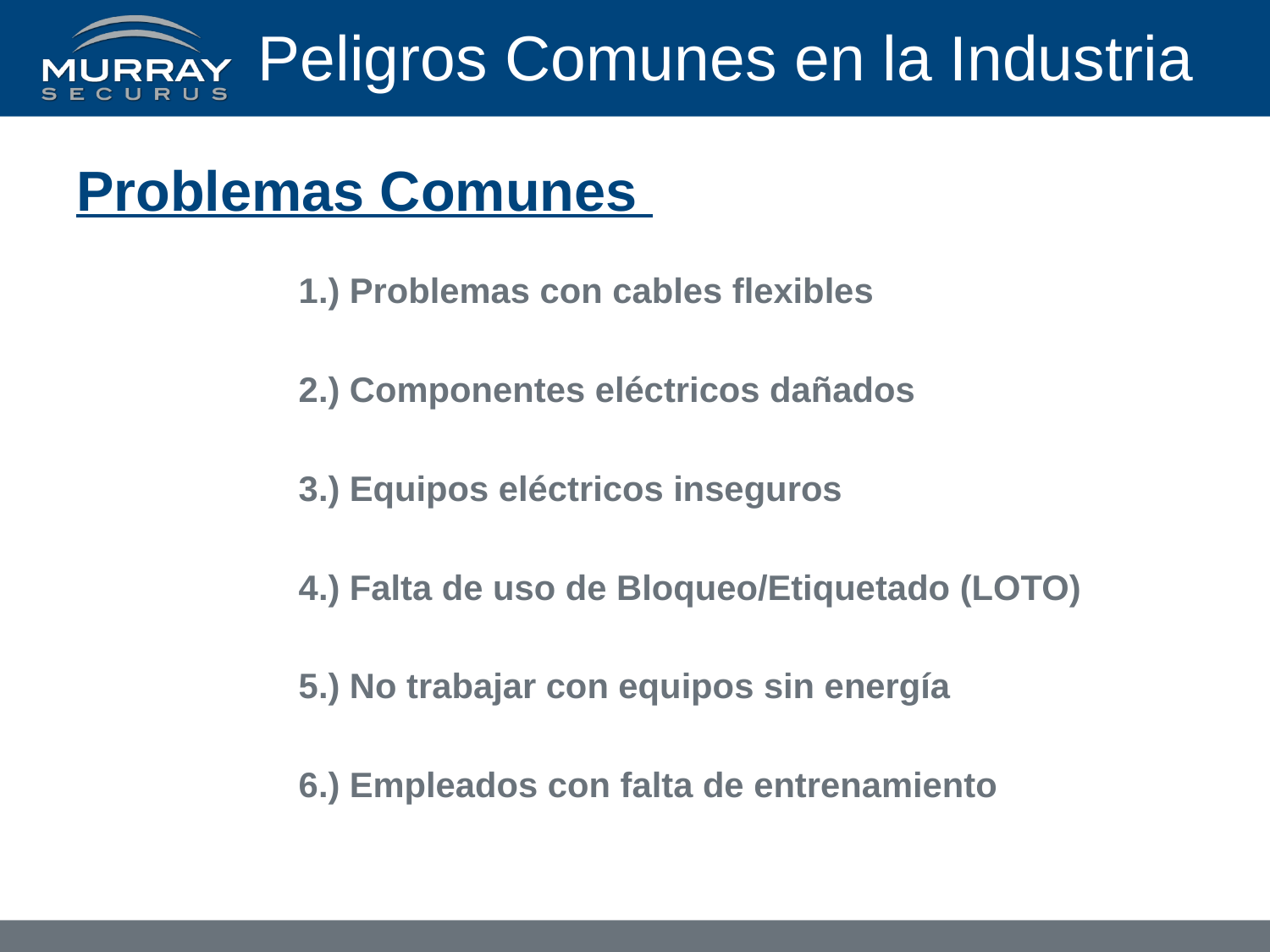

# Peligros Comunes en la Industria
Problemas Comunes

	1.) Problemas con cables flexibles

	2.) Componentes eléctricos dañados

	3.) Equipos eléctricos inseguros

	4.) Falta de uso de Bloqueo/Etiquetado (LOTO)

	5.) No trabajar con equipos sin energía

	6.) Empleados con falta de entrenamiento